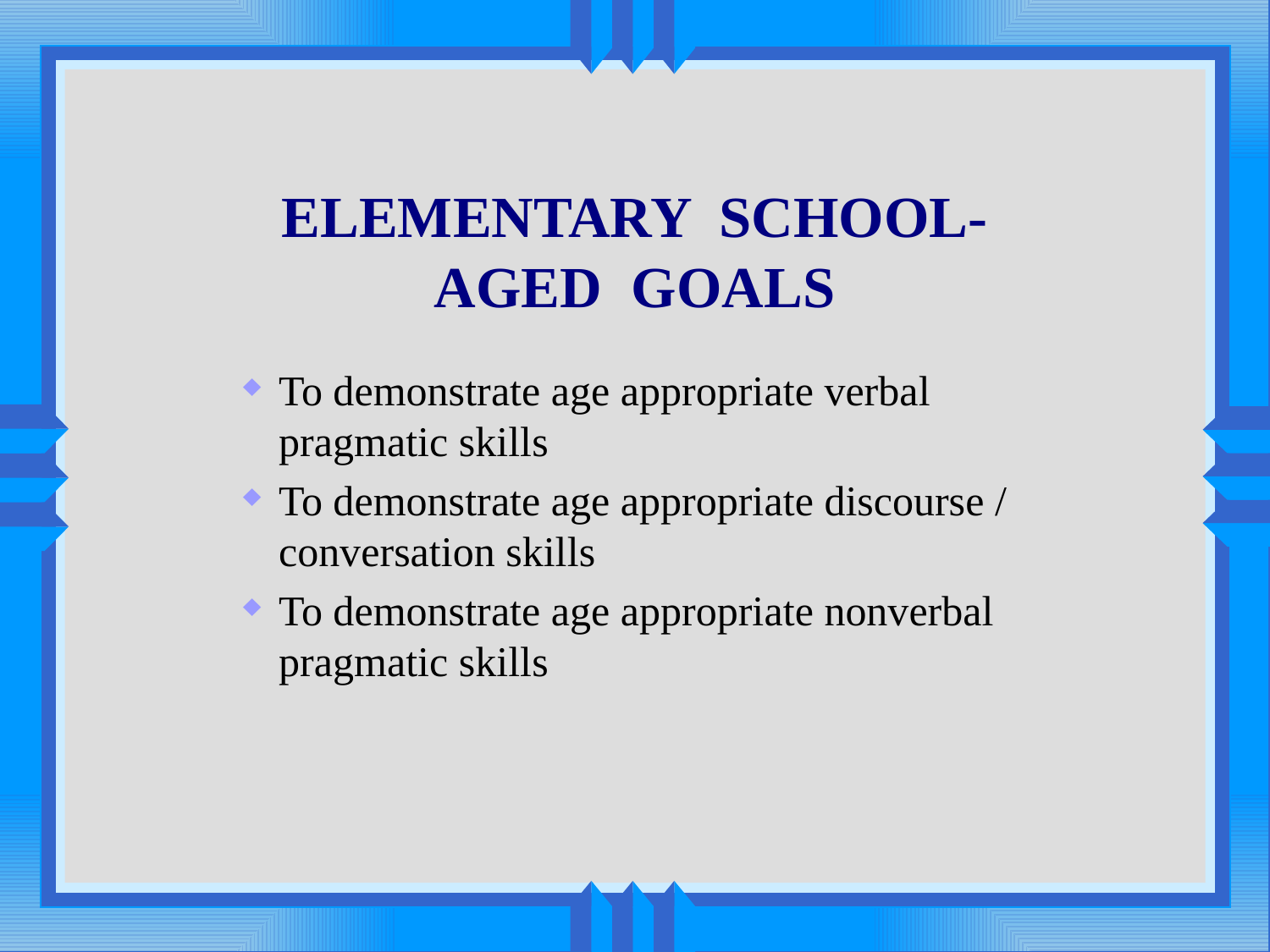

# ELEMENTARY  SCHOOL-AGED  GOALS
To demonstrate age appropriate verbal pragmatic skills
To demonstrate age appropriate discourse / conversation skills
To demonstrate age appropriate nonverbal pragmatic skills